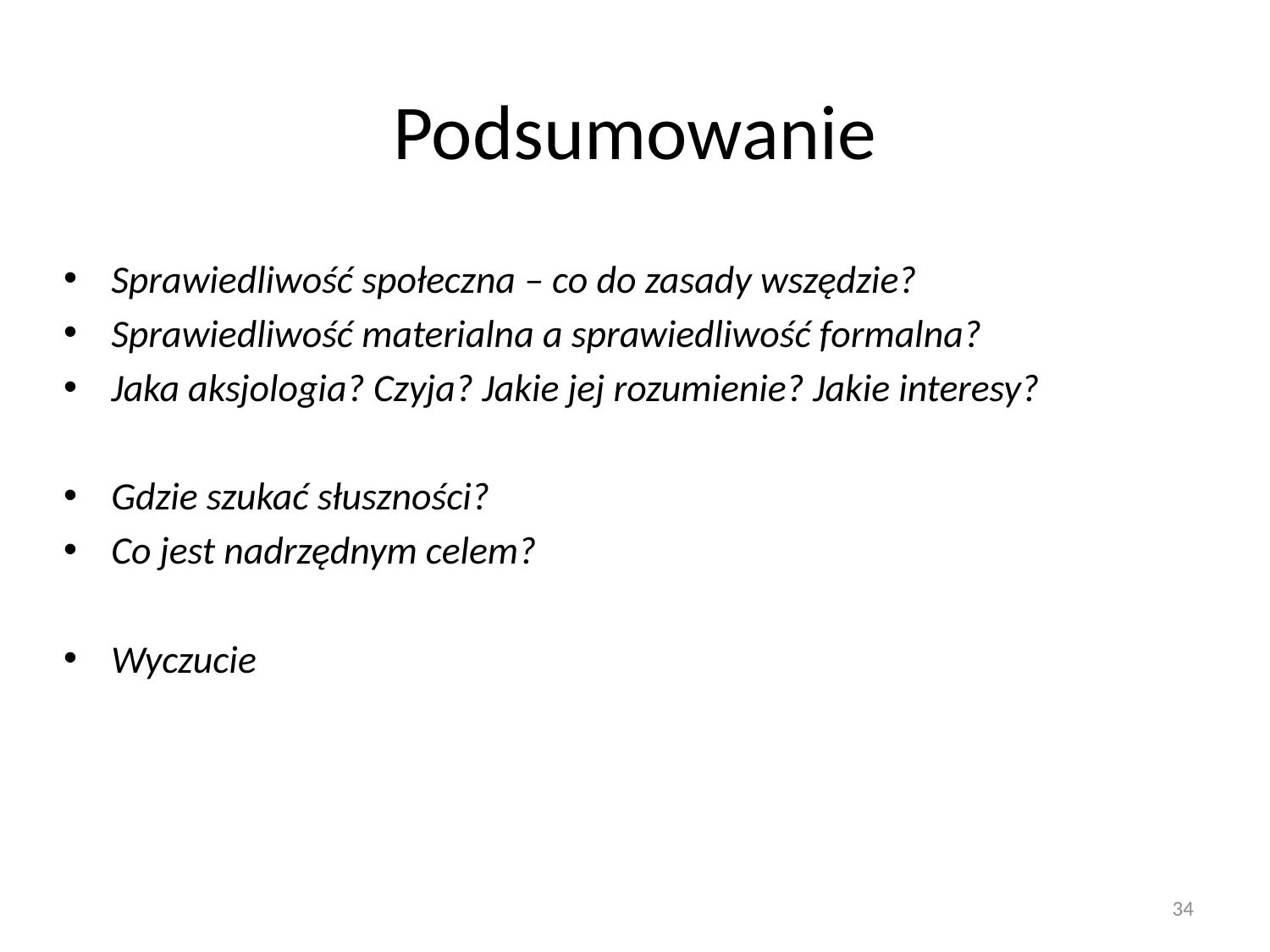

# Podsumowanie
Sprawiedliwość społeczna – co do zasady wszędzie?
Sprawiedliwość materialna a sprawiedliwość formalna?
Jaka aksjologia? Czyja? Jakie jej rozumienie? Jakie interesy?

Gdzie szukać słuszności?
Co jest nadrzędnym celem?

Wyczucie
34